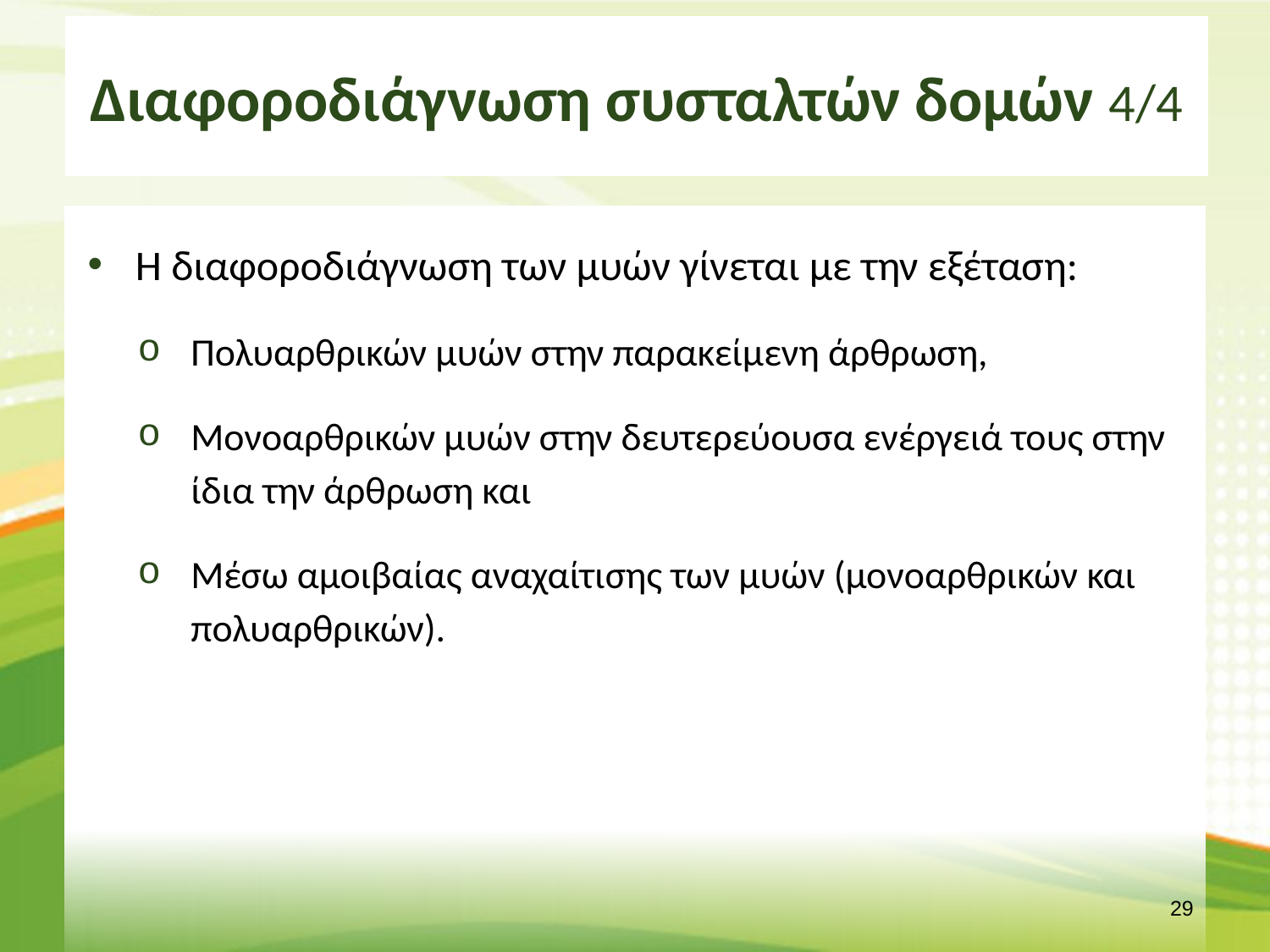

# Διαφοροδιάγνωση συσταλτών δομών 4/4
Η διαφοροδιάγνωση των μυών γίνεται με την εξέταση:
Πολυαρθρικών μυών στην παρακείμενη άρθρωση,
Μονοαρθρικών μυών στην δευτερεύουσα ενέργειά τους στην ίδια την άρθρωση και
Μέσω αμοιβαίας αναχαίτισης των μυών (μονοαρθρικών και πολυαρθρικών).
29